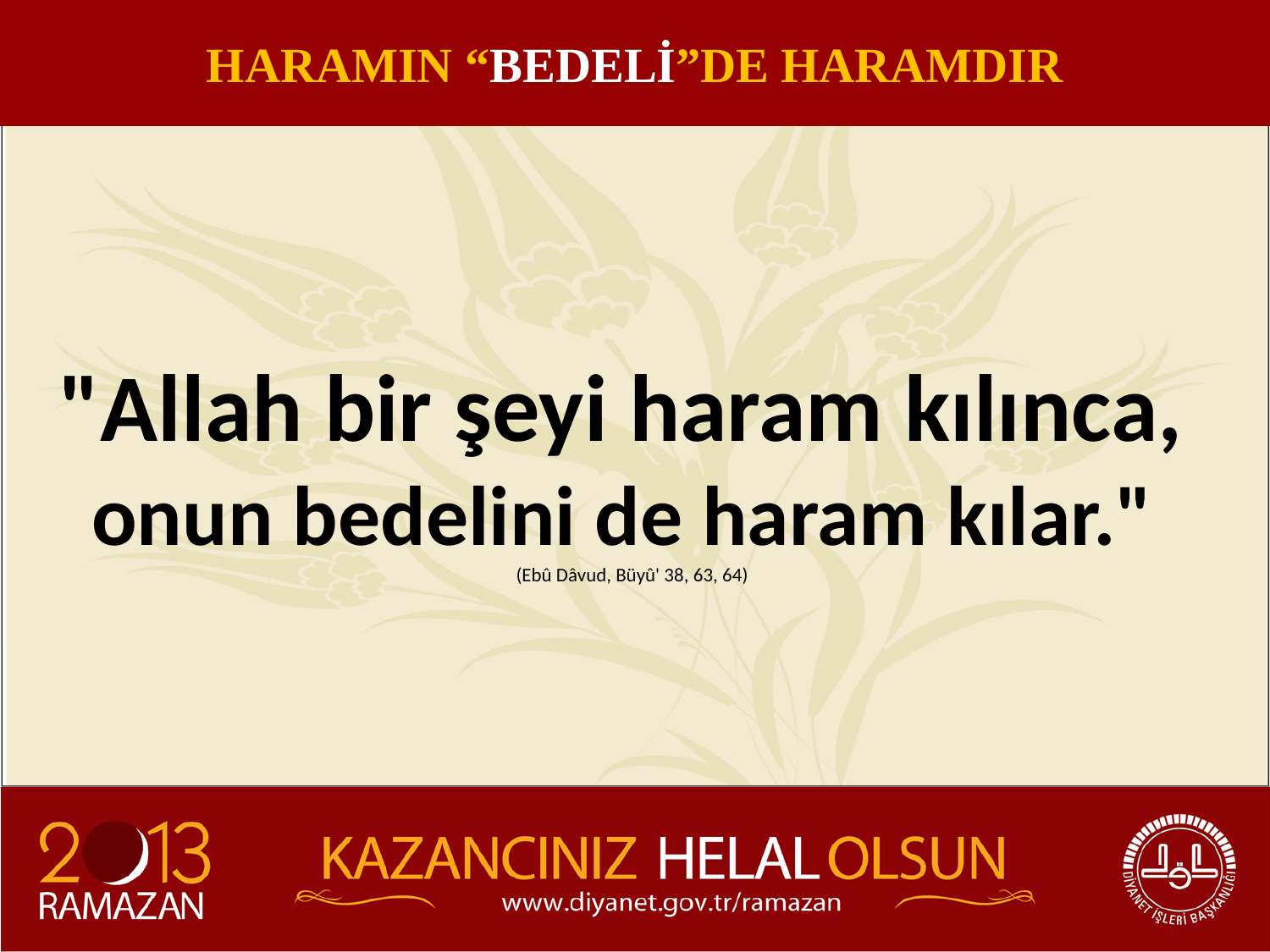

HARAMIN “BEDELİ”DE HARAMDIR
"Allah bir şeyi haram kılınca,
onun bedelini de haram kılar."
(Ebû Dâvud, Büyû' 38, 63, 64)